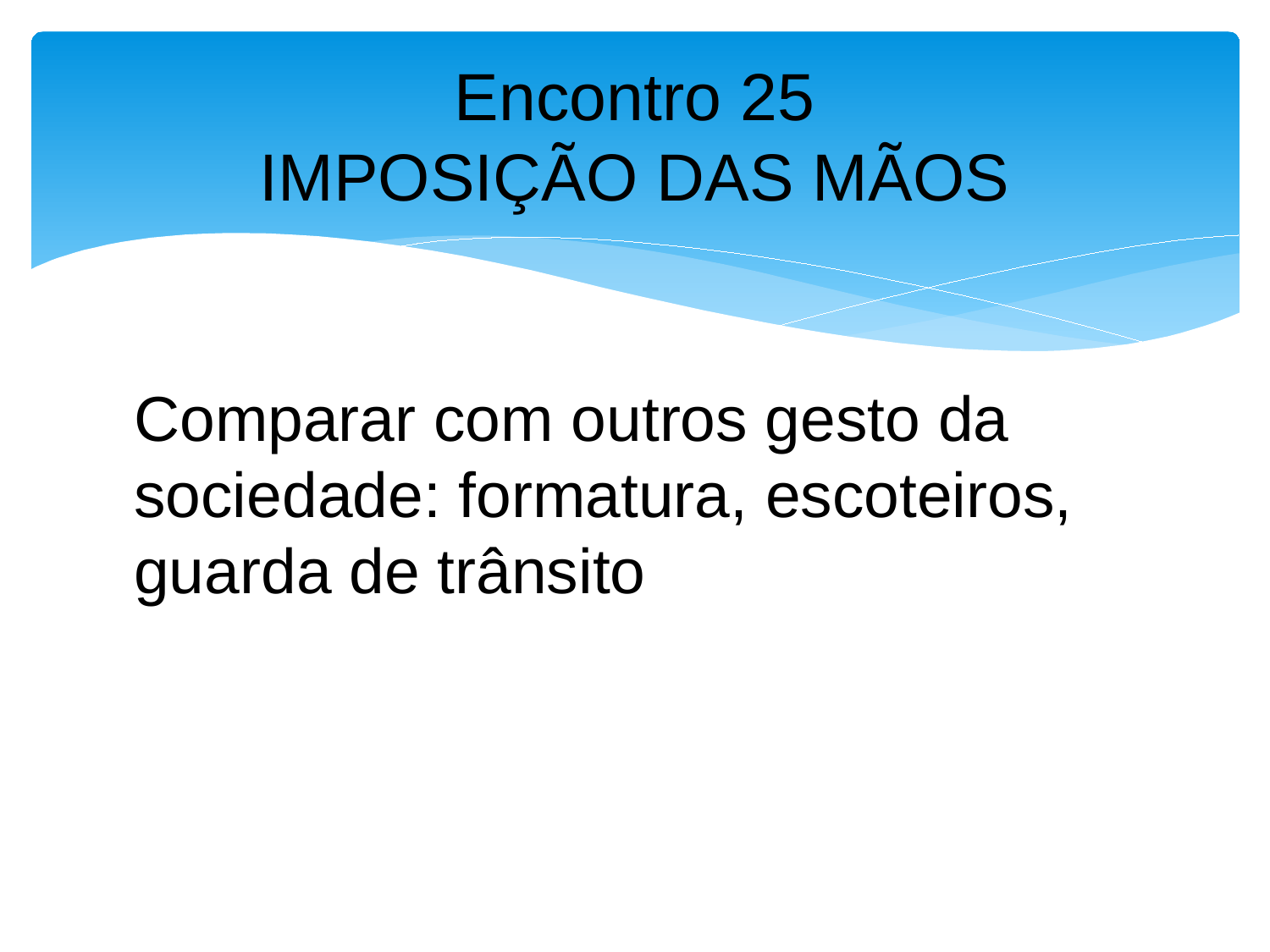

# Encontro 25 IMPOSIÇÃO DAS MÃOS
Comparar com outros gesto da sociedade: formatura, escoteiros, guarda de trânsito